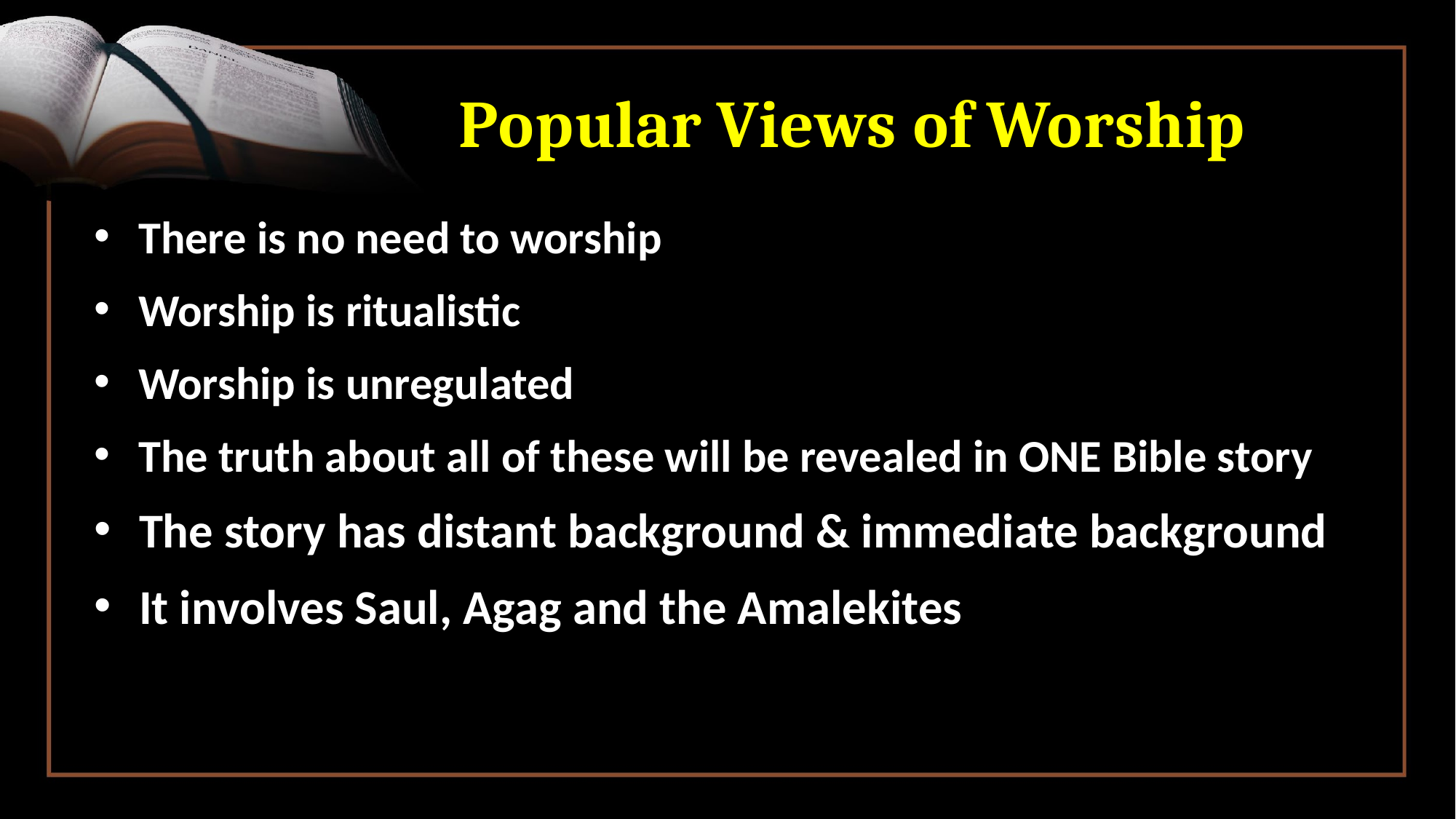

# Popular Views of Worship
 There is no need to worship
 Worship is ritualistic
 Worship is unregulated
 The truth about all of these will be revealed in ONE Bible story
 The story has distant background & immediate background
 It involves Saul, Agag and the Amalekites